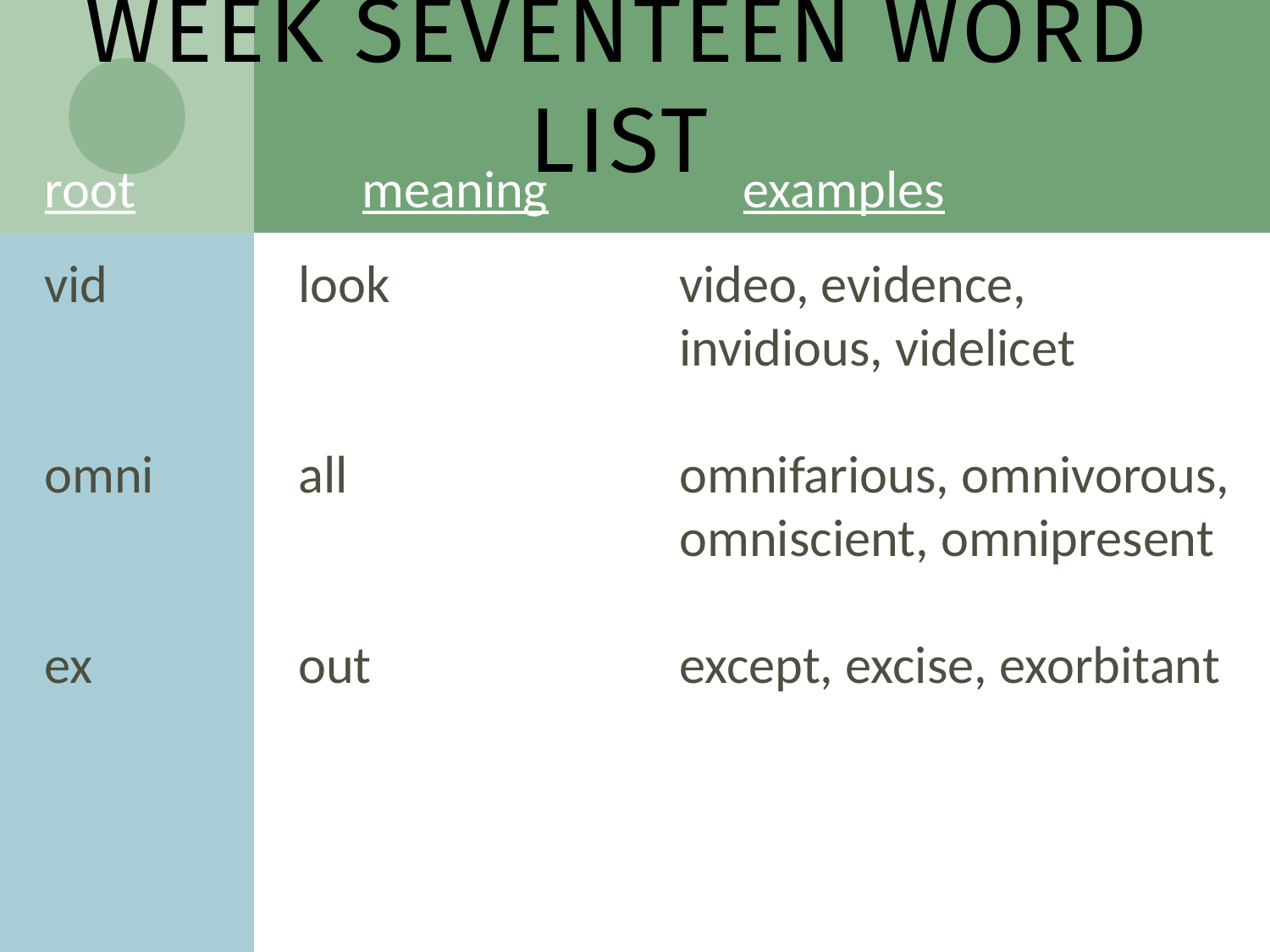

# Week Seventeen Word List
root		meaning		examples

vid		look			video, evidence, 							invidious, videlicet

omni		all			omnifarious, omnivorous, 					omniscient, omnipresent

ex		out			except, excise, exorbitant